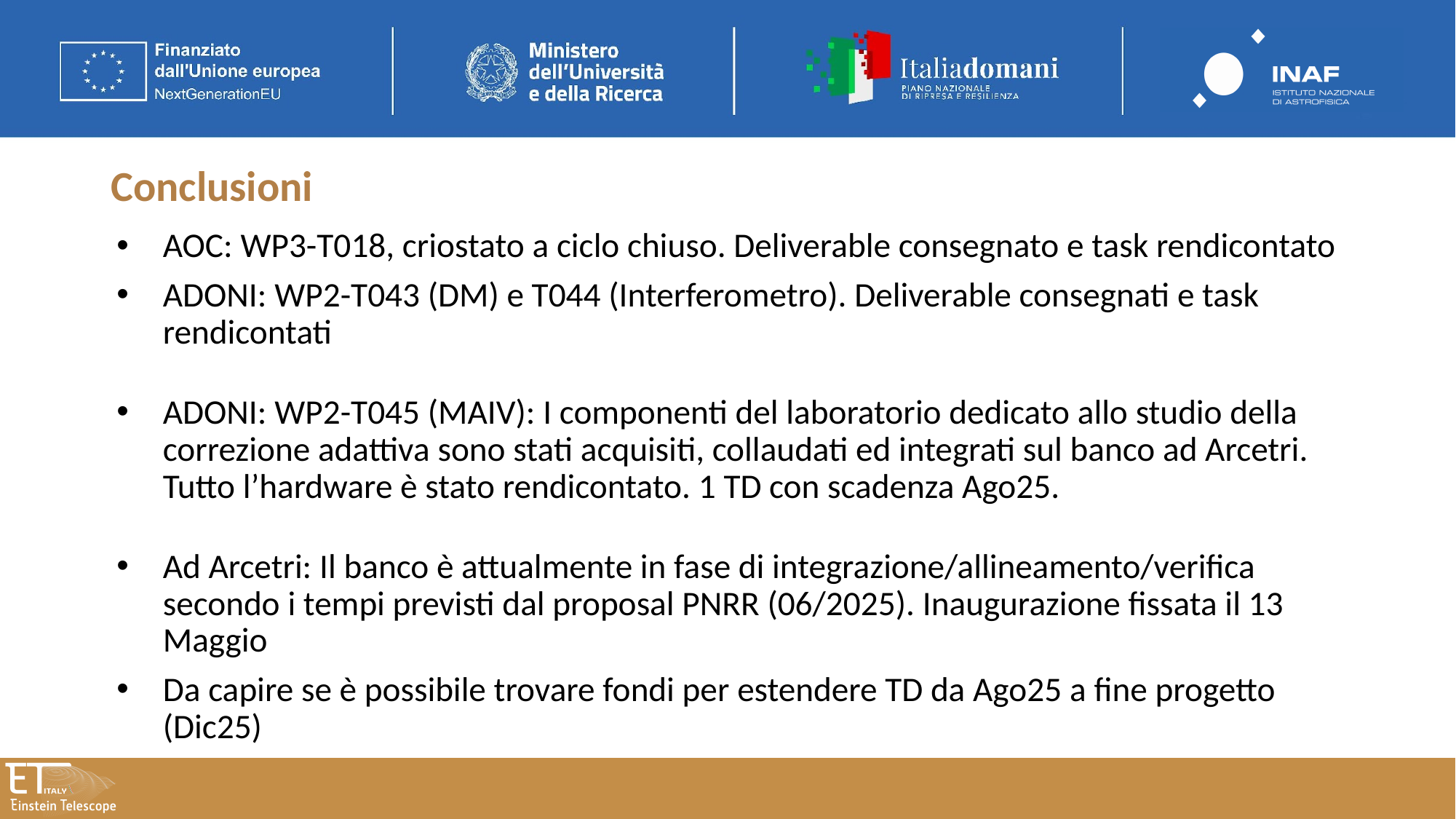

# Conclusioni
AOC: WP3-T018, criostato a ciclo chiuso. Deliverable consegnato e task rendicontato
ADONI: WP2-T043 (DM) e T044 (Interferometro). Deliverable consegnati e task rendicontati

ADONI: WP2-T045 (MAIV): I componenti del laboratorio dedicato allo studio della correzione adattiva sono stati acquisiti, collaudati ed integrati sul banco ad Arcetri. Tutto l’hardware è stato rendicontato. 1 TD con scadenza Ago25.

Ad Arcetri: Il banco è attualmente in fase di integrazione/allineamento/verifica secondo i tempi previsti dal proposal PNRR (06/2025). Inaugurazione fissata il 13 Maggio
Da capire se è possibile trovare fondi per estendere TD da Ago25 a fine progetto (Dic25)